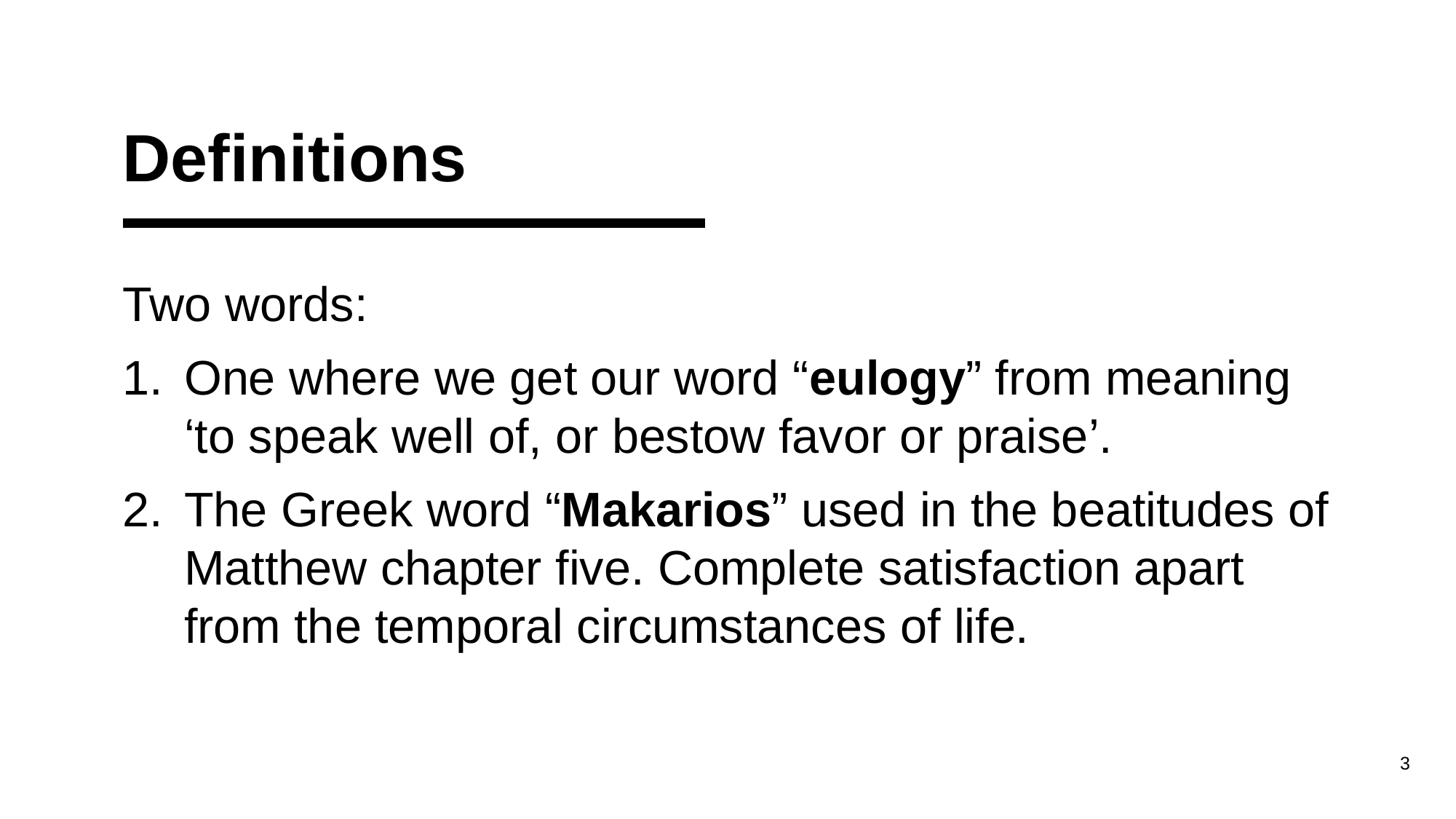

# Definitions
Two words:
One where we get our word “eulogy” from meaning ‘to speak well of, or bestow favor or praise’.
The Greek word “Makarios” used in the beatitudes of Matthew chapter five. Complete satisfaction apart from the temporal circumstances of life.
3